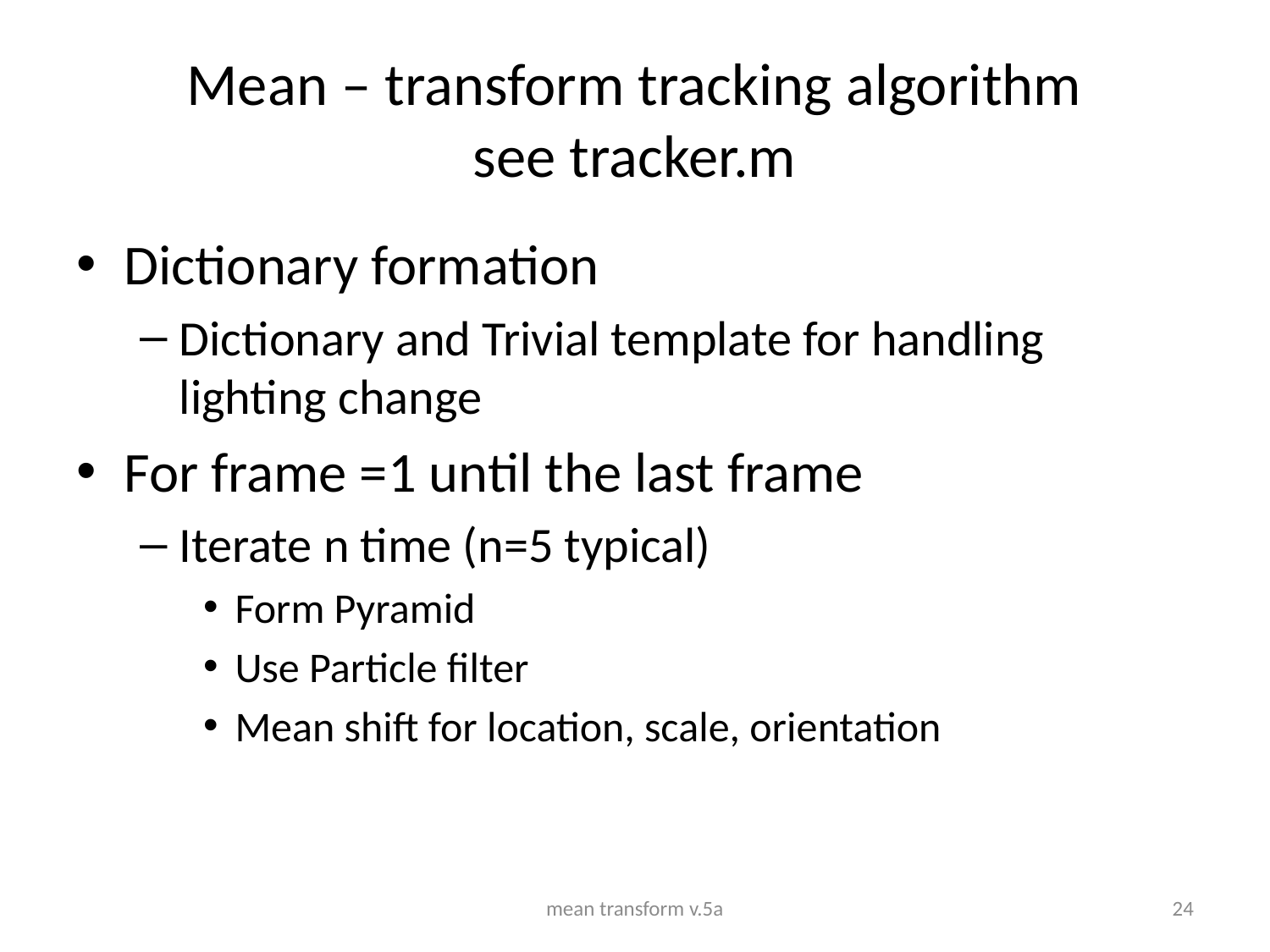

# Mean – transform tracking algorithm see tracker.m
Dictionary formation
Dictionary and Trivial template for handling lighting change
For frame =1 until the last frame
Iterate n time (n=5 typical)
Form Pyramid
Use Particle filter
Mean shift for location, scale, orientation

mean transform v.5a
24